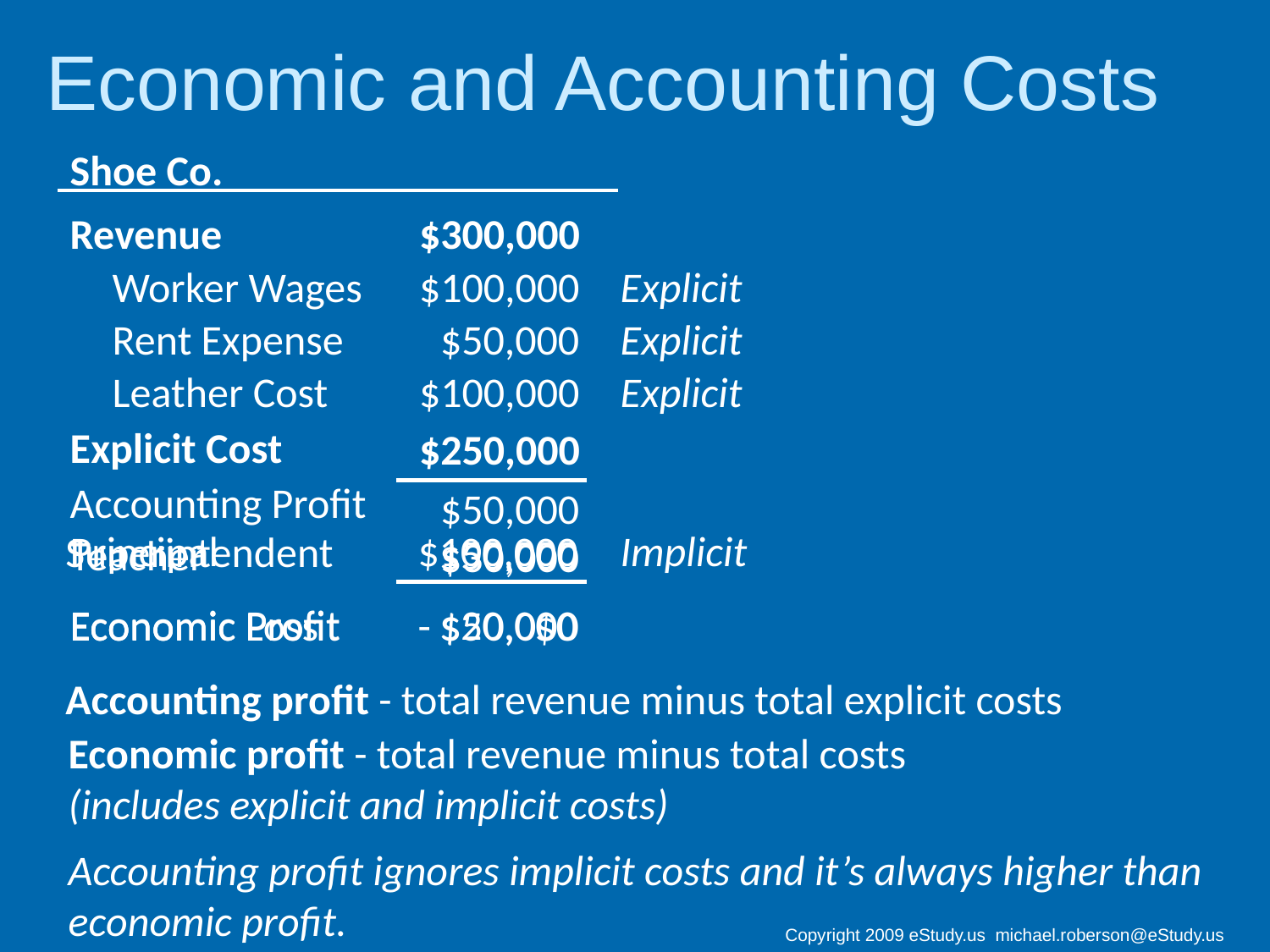

# Economic and Accounting Costs
Shoe Co.
Revenue
$300,000
Worker Wages
$100,000
Explicit
Rent Expense
$50,000
Explicit
Leather Cost
$100,000
Explicit
Explicit Cost
$250,000
Accounting Profit
$50,000
Implicit
$100,000
Superintendent
Principal
 $50,000
Teacher
$30,000
Economic Profit
 $20,000
Economic Profit
           $0
Economic Loss
- $50,000
Accounting profit - total revenue minus total explicit costs
Economic profit - total revenue minus total costs (includes explicit and implicit costs)
Accounting profit ignores implicit costs and it’s always higher than economic profit.
Copyright 2009 eStudy.us  michael.roberson@eStudy.us